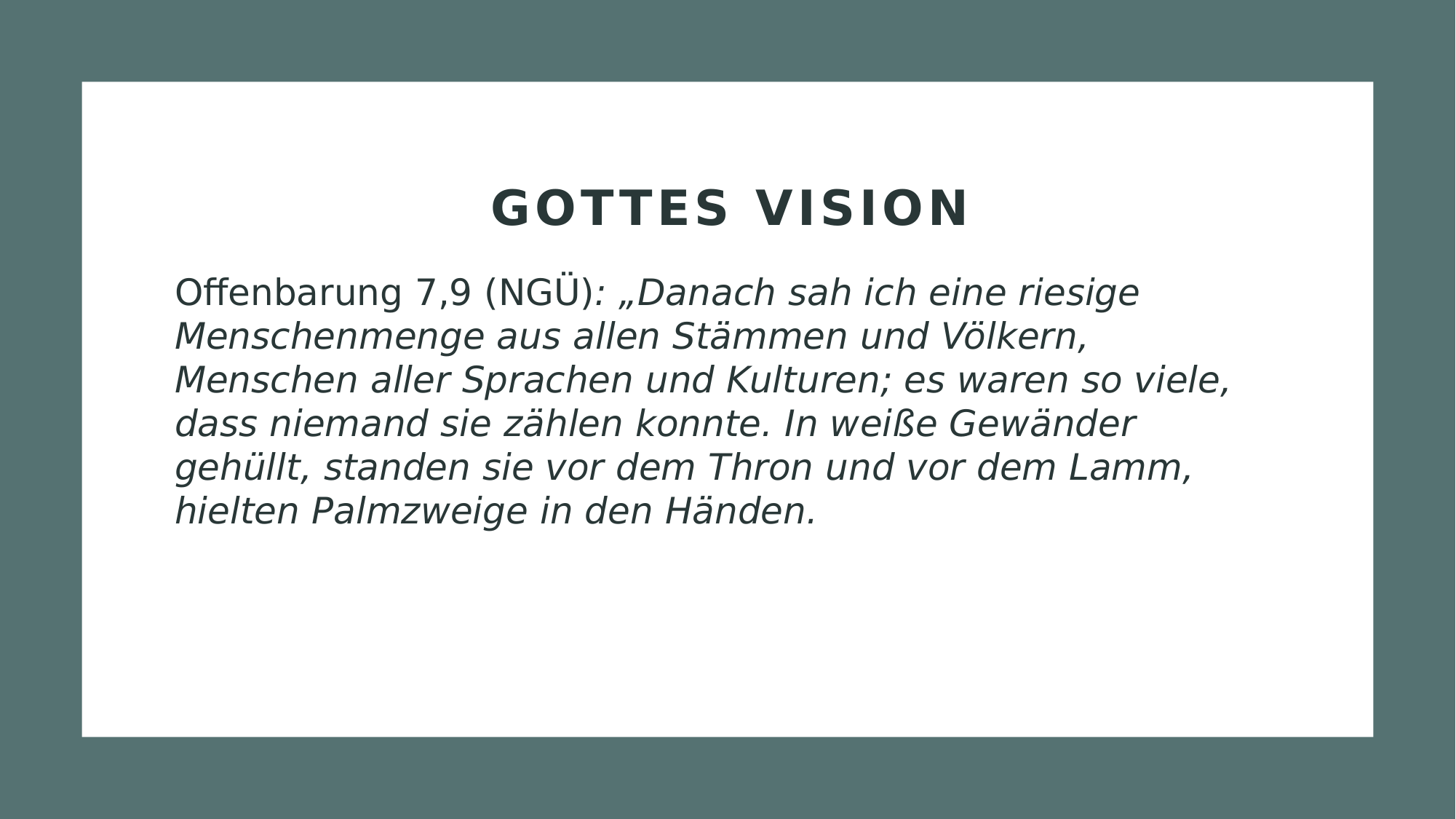

# Gottes Vision
Offenbarung 7,9 (NGÜ): „Danach sah ich eine riesige Menschenmenge aus allen Stämmen und Völkern, Menschen aller Sprachen und Kulturen; es waren so viele, dass niemand sie zählen konnte. In weiße Gewänder gehüllt, standen sie vor dem Thron und vor dem Lamm, hielten Palmzweige in den Händen.